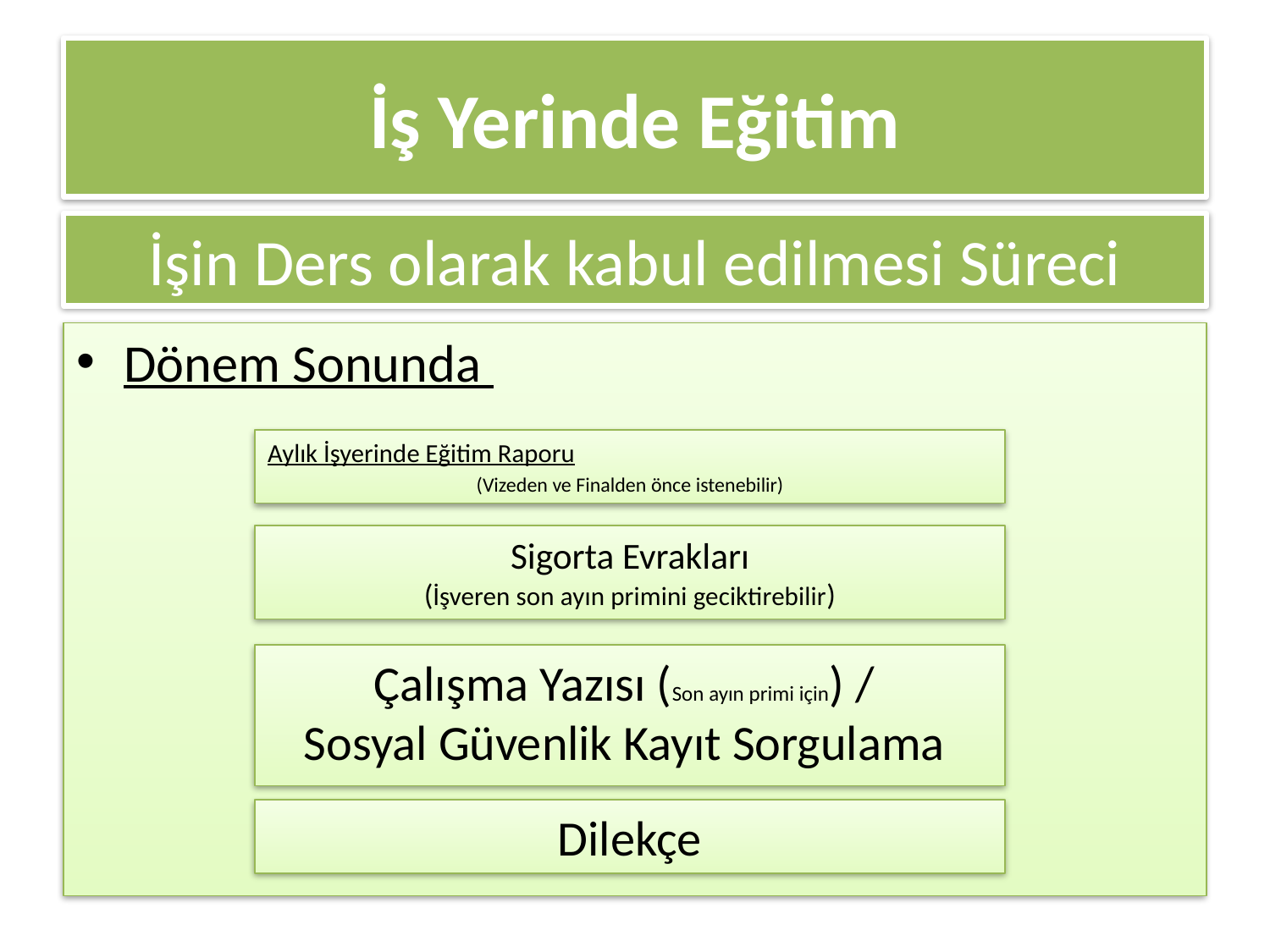

# İş Yerinde Eğitim
İşin Ders olarak kabul edilmesi Süreci
Dönem Sonunda

Aylık İşyerinde Eğitim Raporu
(Vizeden ve Finalden önce istenebilir)
Sigorta Evrakları
(İşveren son ayın primini geciktirebilir)
Çalışma Yazısı (Son ayın primi için) /
Sosyal Güvenlik Kayıt Sorgulama
Dilekçe